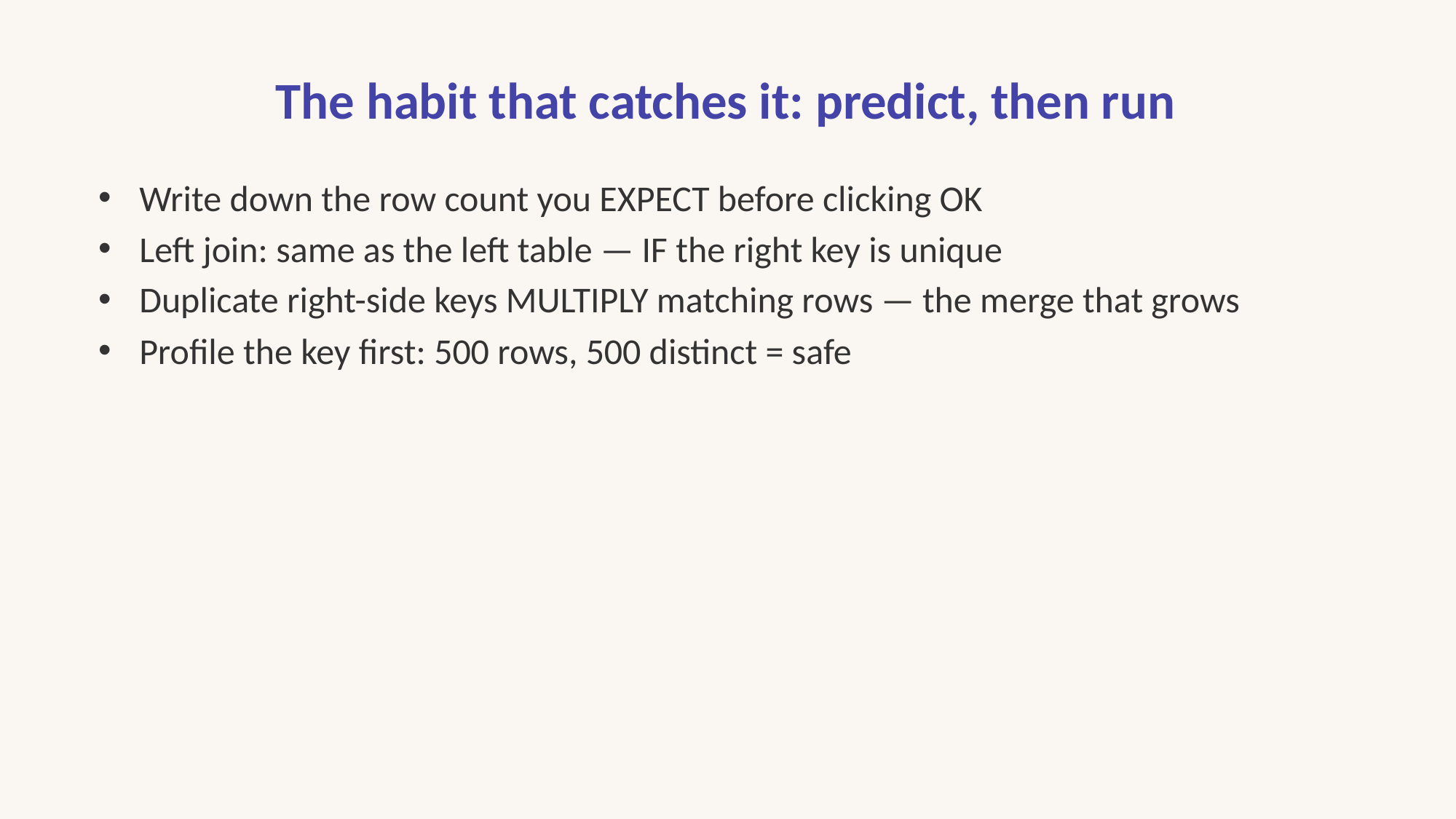

# The habit that catches it: predict, then run
Write down the row count you EXPECT before clicking OK
Left join: same as the left table — IF the right key is unique
Duplicate right-side keys MULTIPLY matching rows — the merge that grows
Profile the key first: 500 rows, 500 distinct = safe